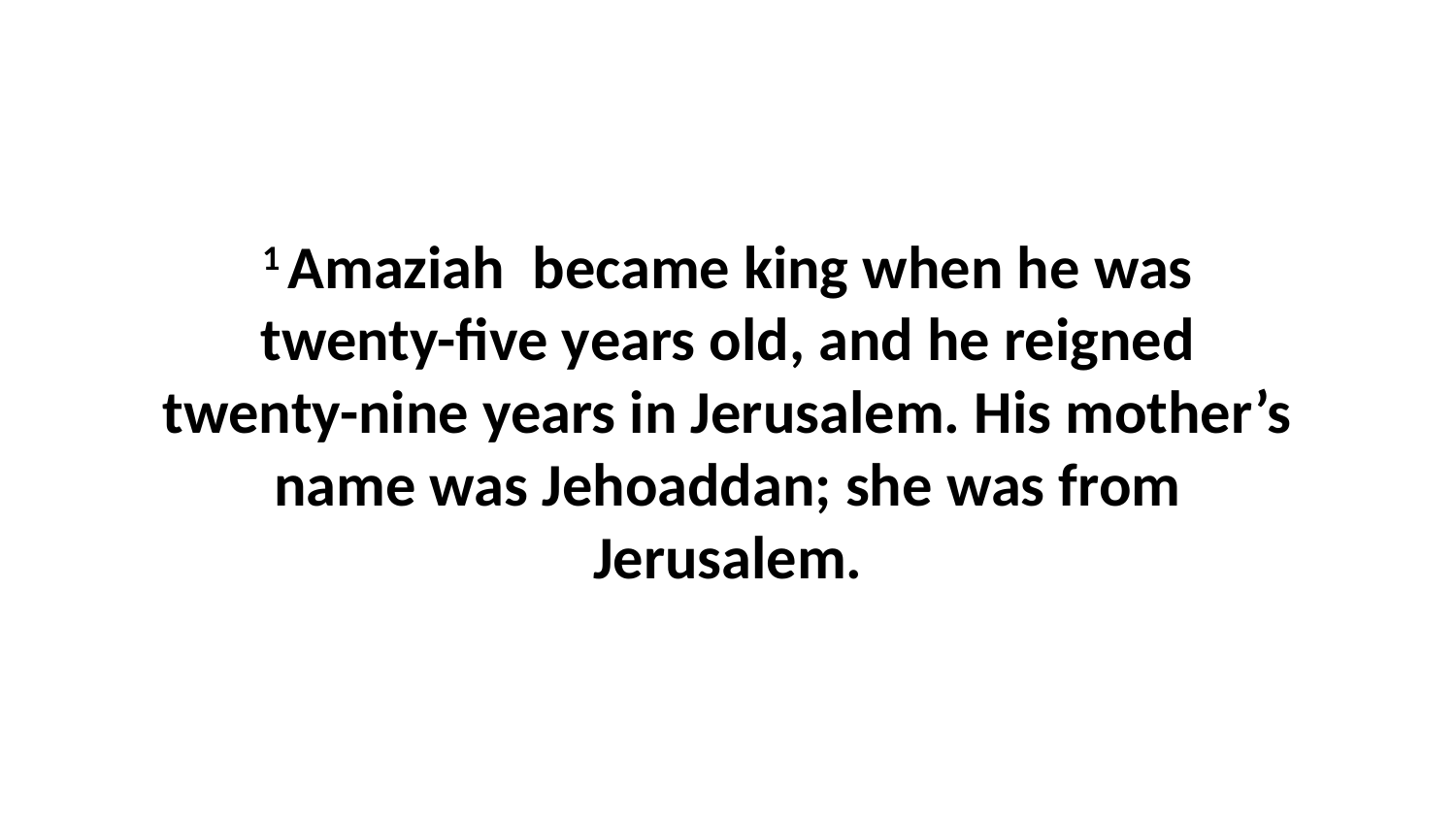

1 Amaziah  became king when he was twenty-five years old, and he reigned twenty-nine years in Jerusalem. His mother’s name was Jehoaddan; she was from Jerusalem.